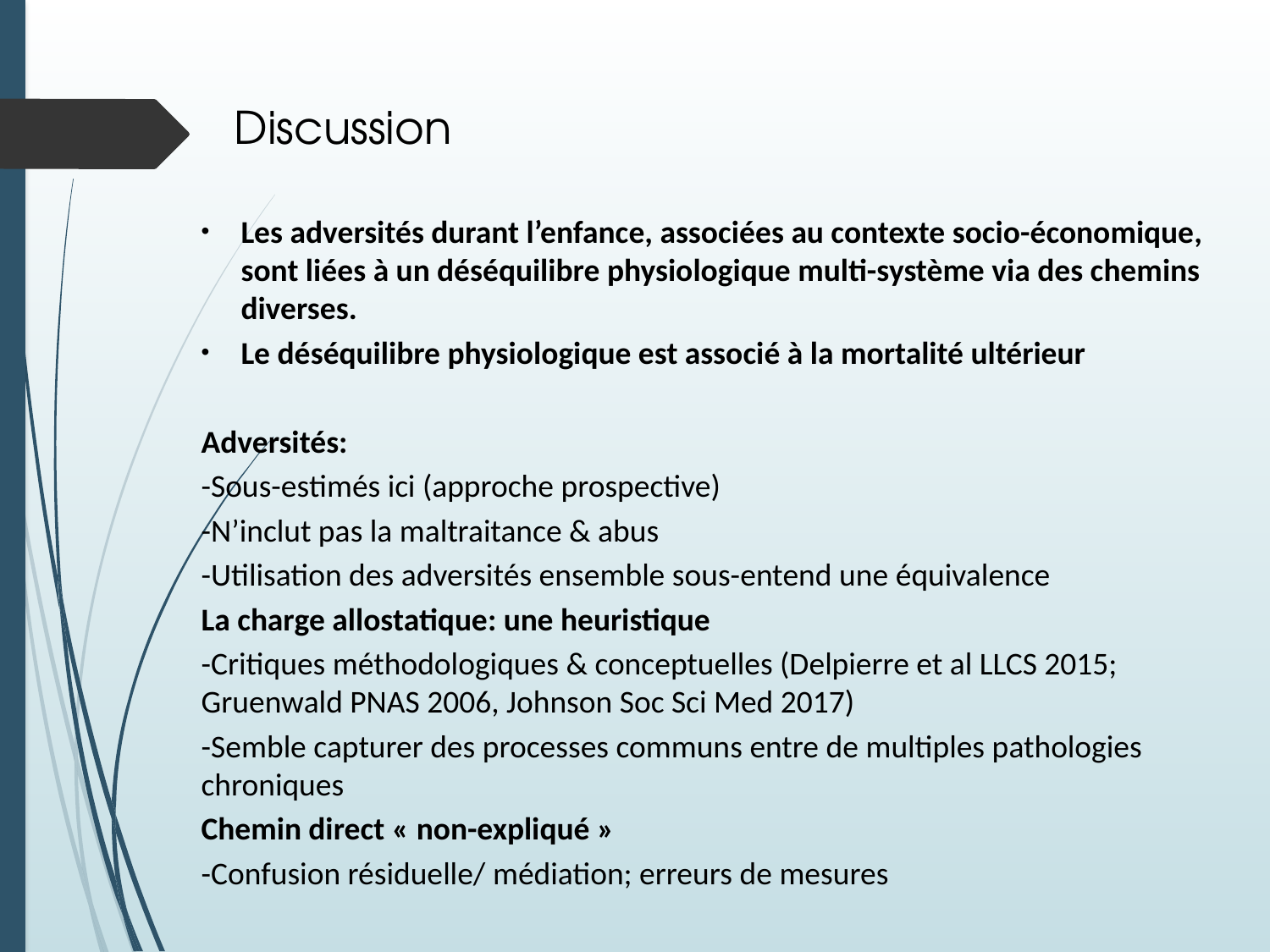

Discussion
Les adversités durant l’enfance, associées au contexte socio-économique, sont liées à un déséquilibre physiologique multi-système via des chemins diverses.
Le déséquilibre physiologique est associé à la mortalité ultérieur

Adversités:
-Sous-estimés ici (approche prospective)
-N’inclut pas la maltraitance & abus
-Utilisation des adversités ensemble sous-entend une équivalence
La charge allostatique: une heuristique
-Critiques méthodologiques & conceptuelles (Delpierre et al LLCS 2015; Gruenwald PNAS 2006, Johnson Soc Sci Med 2017)
-Semble capturer des processes communs entre de multiples pathologies chroniques
Chemin direct « non-expliqué »
-Confusion résiduelle/ médiation; erreurs de mesures